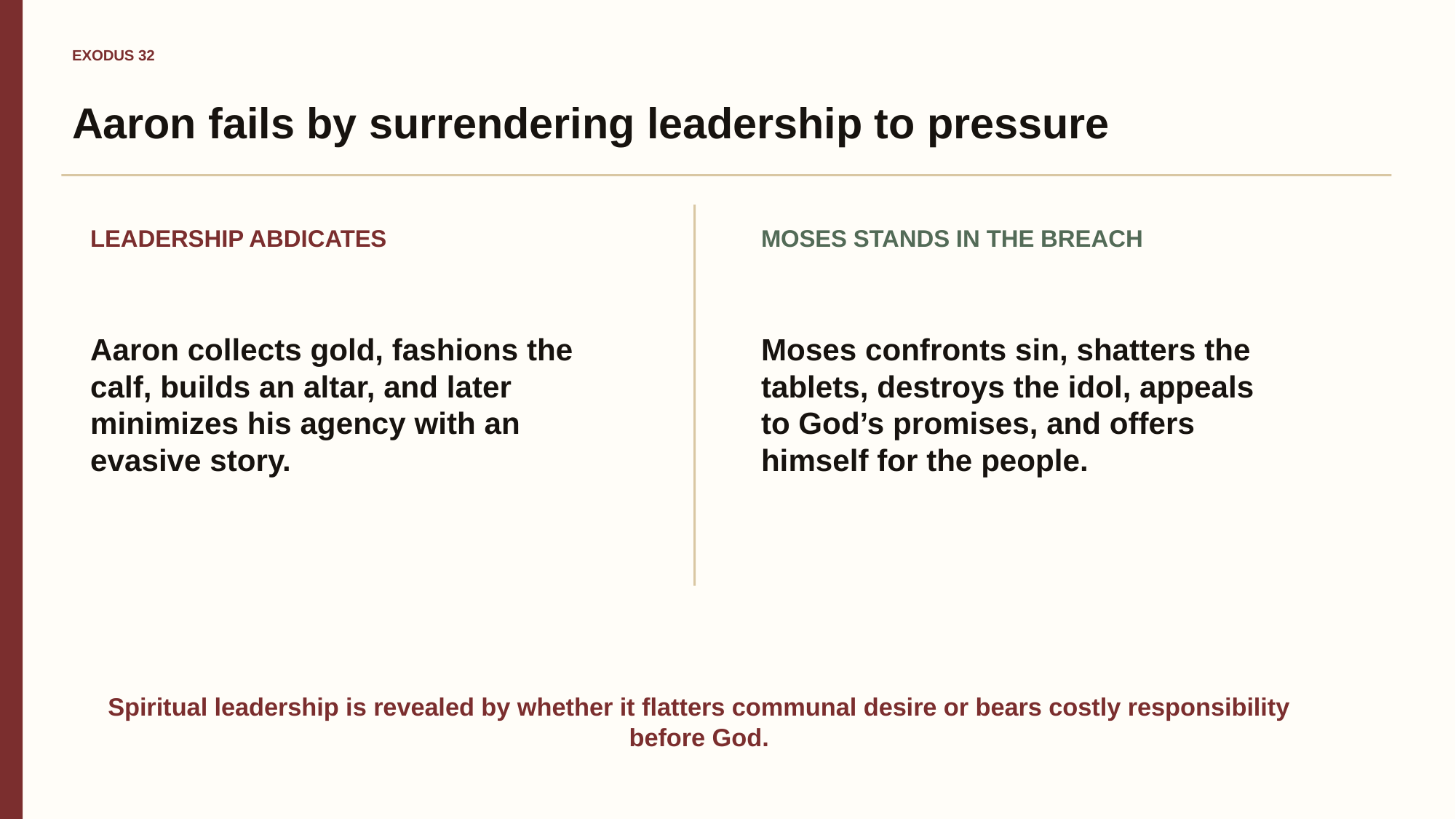

EXODUS 32
Aaron fails by surrendering leadership to pressure

LEADERSHIP ABDICATES
MOSES STANDS IN THE BREACH
Aaron collects gold, fashions the calf, builds an altar, and later minimizes his agency with an evasive story.
Moses confronts sin, shatters the tablets, destroys the idol, appeals to God’s promises, and offers himself for the people.
Spiritual leadership is revealed by whether it flatters communal desire or bears costly responsibility before God.